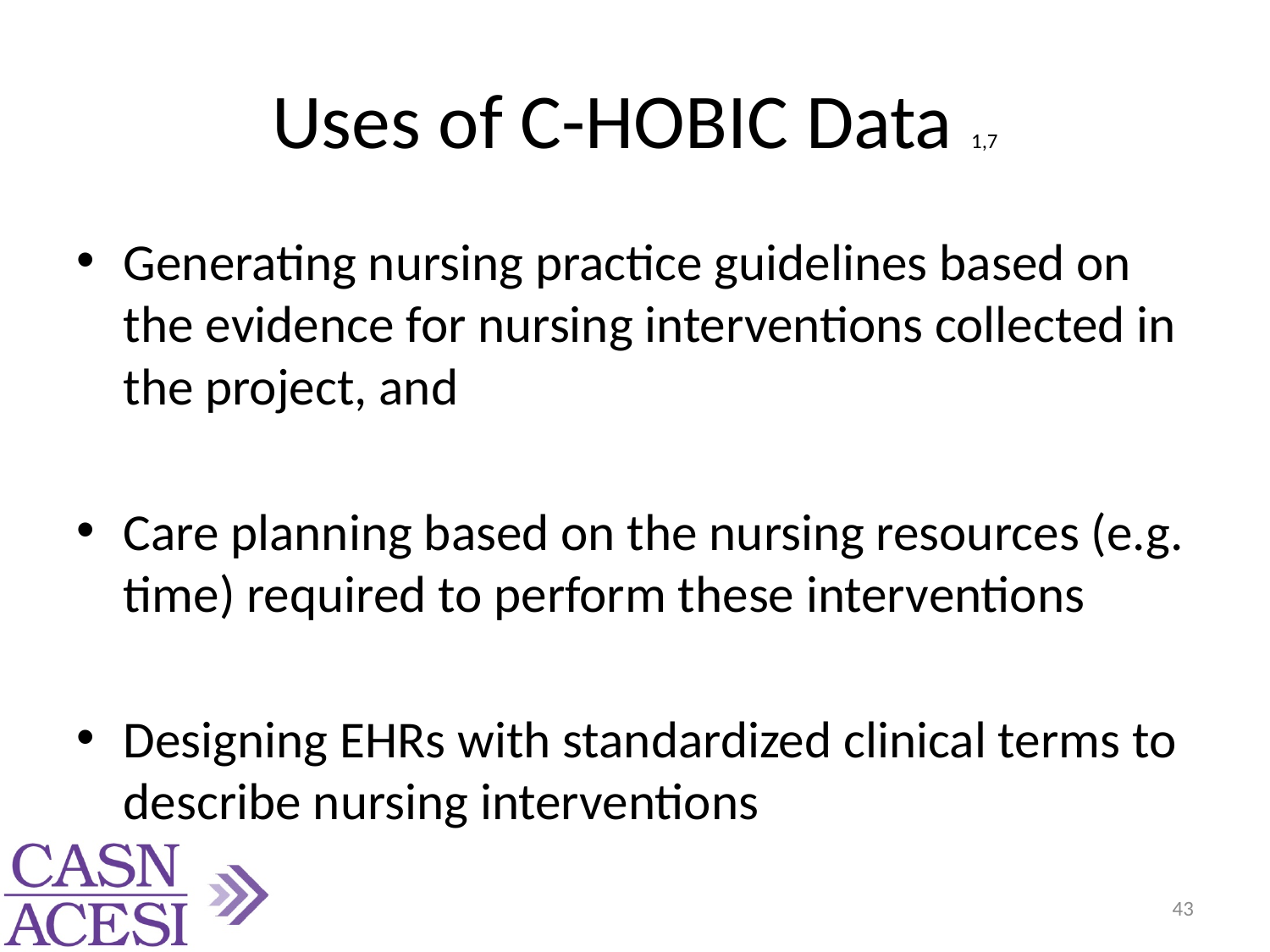

# Uses of C-HOBIC Data 1,7
Generating nursing practice guidelines based on the evidence for nursing interventions collected in the project, and

Care planning based on the nursing resources (e.g. time) required to perform these interventions

Designing EHRs with standardized clinical terms to describe nursing interventions

43